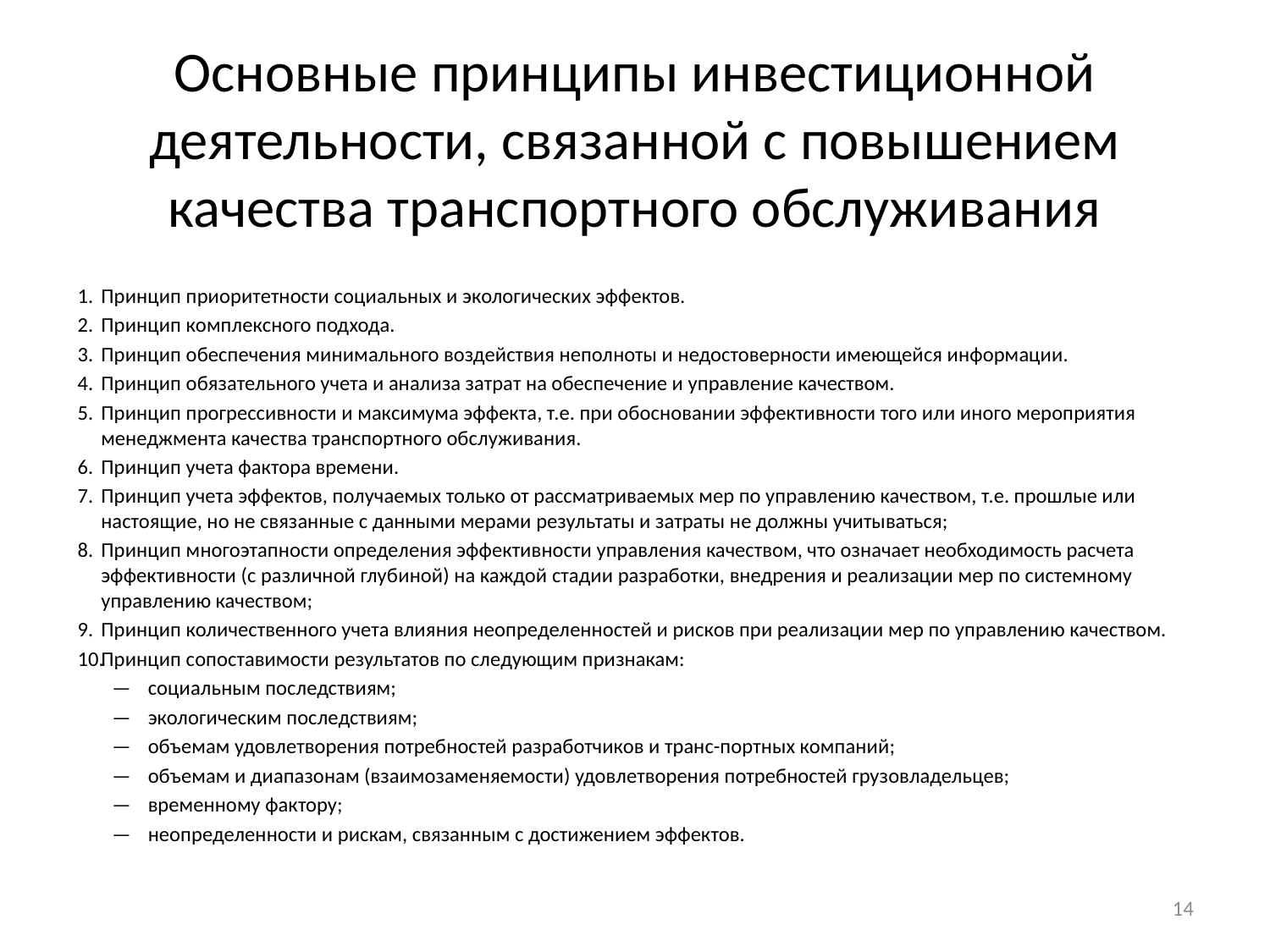

# Основные принципы инвестиционной деятельности, связанной с повышением качества транспортного обслуживания
Принцип приоритетности социальных и экологических эффектов.
Принцип комплексного подхода.
Принцип обеспечения минимального воздействия неполноты и недостоверности имеющейся информации.
Принцип обязательного учета и анализа затрат на обеспечение и управление качеством.
Принцип прогрессивности и максимума эффекта, т.е. при обосновании эффективности того или иного мероприятия менеджмента качества транспортного обслуживания.
Принцип учета фактора времени.
Принцип учета эффектов, получаемых только от рассматриваемых мер по управлению качеством, т.е. прошлые или настоящие, но не связанные с данными мерами результаты и затраты не должны учитываться;
Принцип многоэтапности определения эффективности управления качеством, что означает необходимость расчета эффективности (с различной глубиной) на каждой стадии разработки, внедрения и реализации мер по системному управлению качеством;
Принцип количественного учета влияния неопределенностей и рисков при реализации мер по управлению качеством.
Принцип сопоставимости результатов по следующим признакам:
—	социальным последствиям;
—	экологическим последствиям;
—	объемам удовлетворения потребностей разработчиков и транс-портных компаний;
—	объемам и диапазонам (взаимозаменяемости) удовлетворения потребностей грузовладельцев;
—	временному фактору;
—	неопределенности и рискам, связанным с достижением эффектов.

14